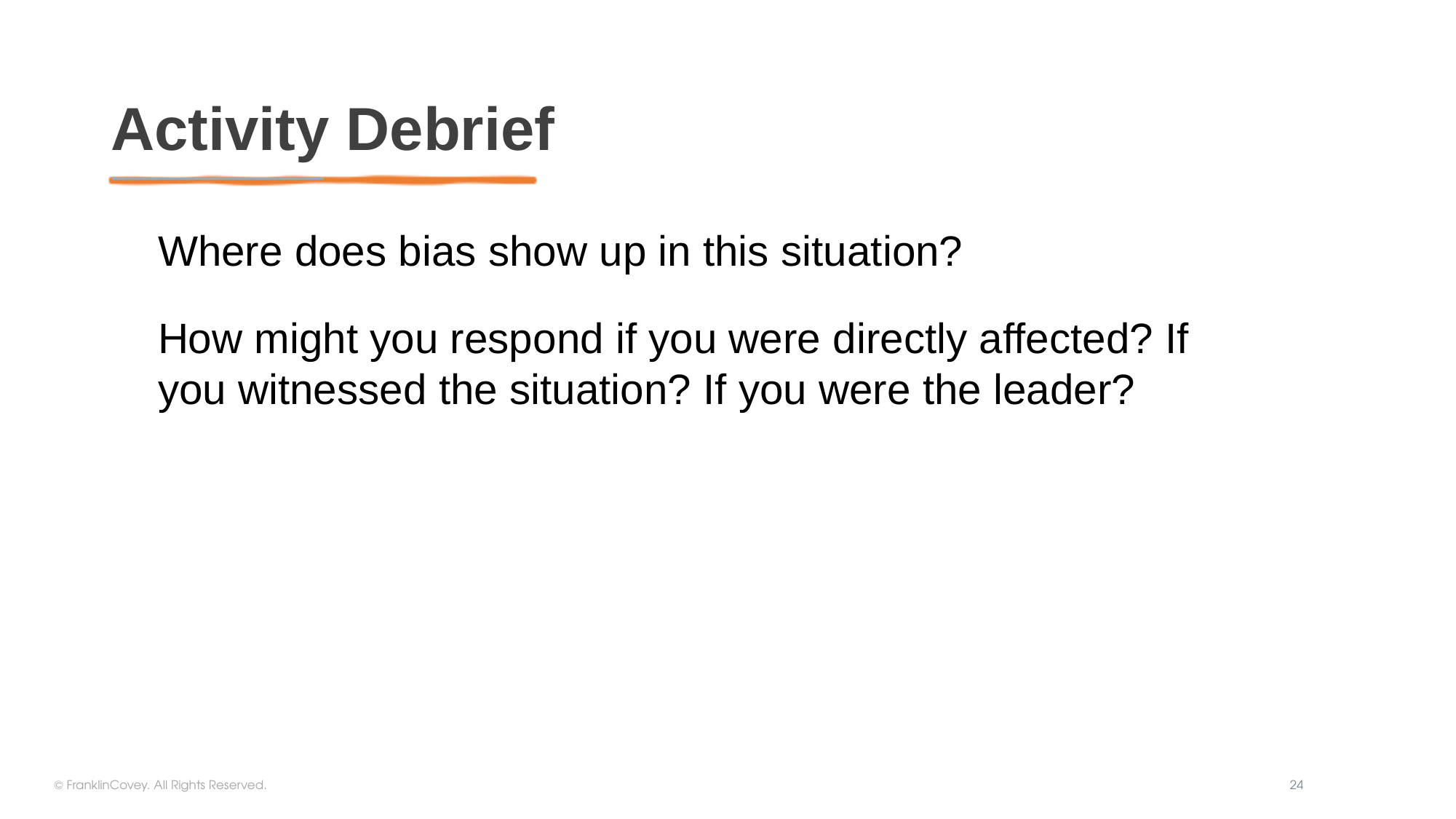

# Activity Debrief
Where does bias show up in this situation?
How might you respond if you were directly affected? If you witnessed the situation? If you were the leader?